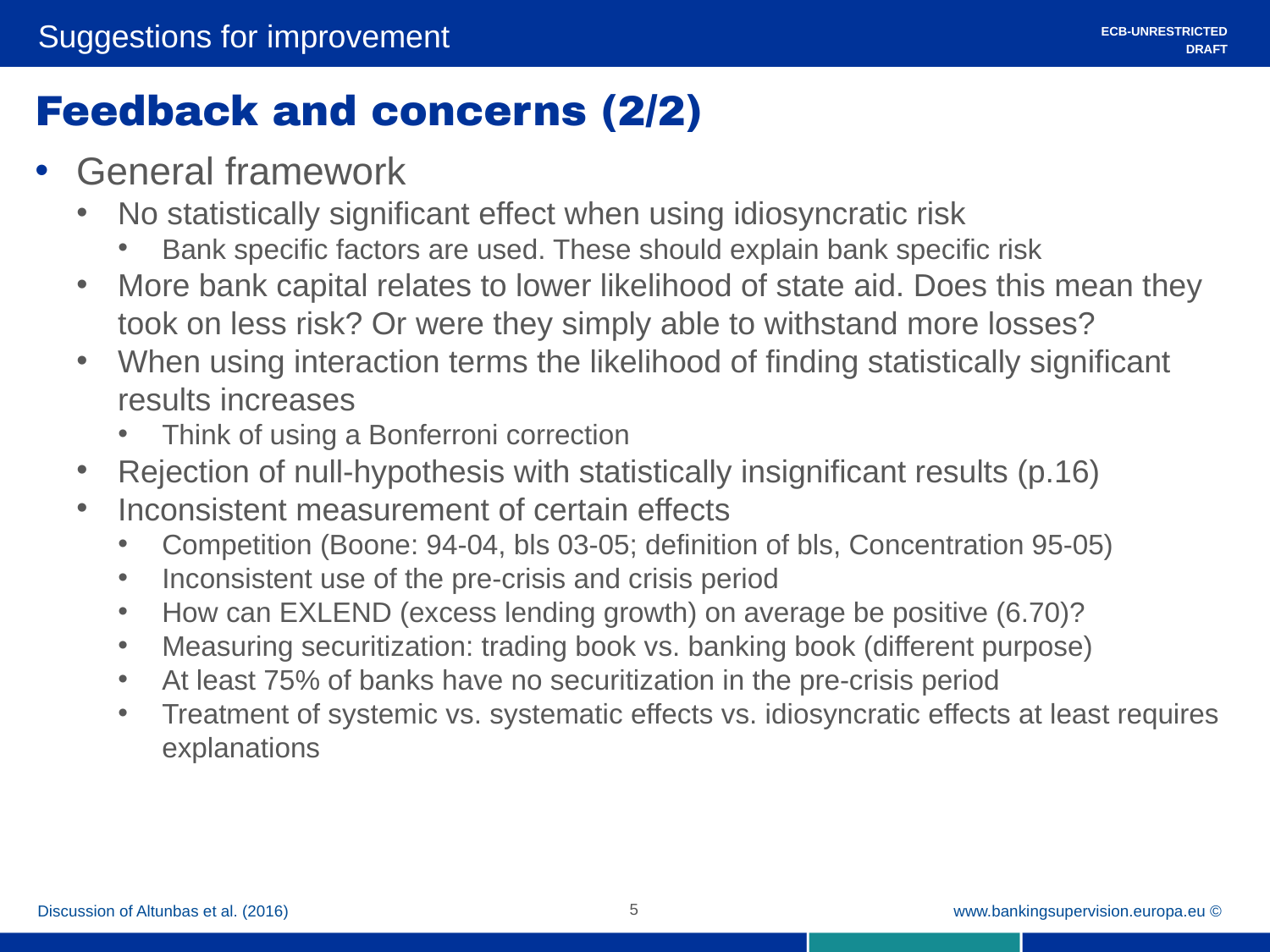

Suggestions for improvement
ECB-UNRESTRICTED
DRAFT
# Feedback and concerns (2/2)
General framework
No statistically significant effect when using idiosyncratic risk
Bank specific factors are used. These should explain bank specific risk
More bank capital relates to lower likelihood of state aid. Does this mean they took on less risk? Or were they simply able to withstand more losses?
When using interaction terms the likelihood of finding statistically significant results increases
Think of using a Bonferroni correction
Rejection of null-hypothesis with statistically insignificant results (p.16)
Inconsistent measurement of certain effects
Competition (Boone: 94-04, bls 03-05; definition of bls, Concentration 95-05)
Inconsistent use of the pre-crisis and crisis period
How can EXLEND (excess lending growth) on average be positive (6.70)?
Measuring securitization: trading book vs. banking book (different purpose)
At least 75% of banks have no securitization in the pre-crisis period
Treatment of systemic vs. systematic effects vs. idiosyncratic effects at least requires explanations

Discussion of Altunbas et al. (2016)
5